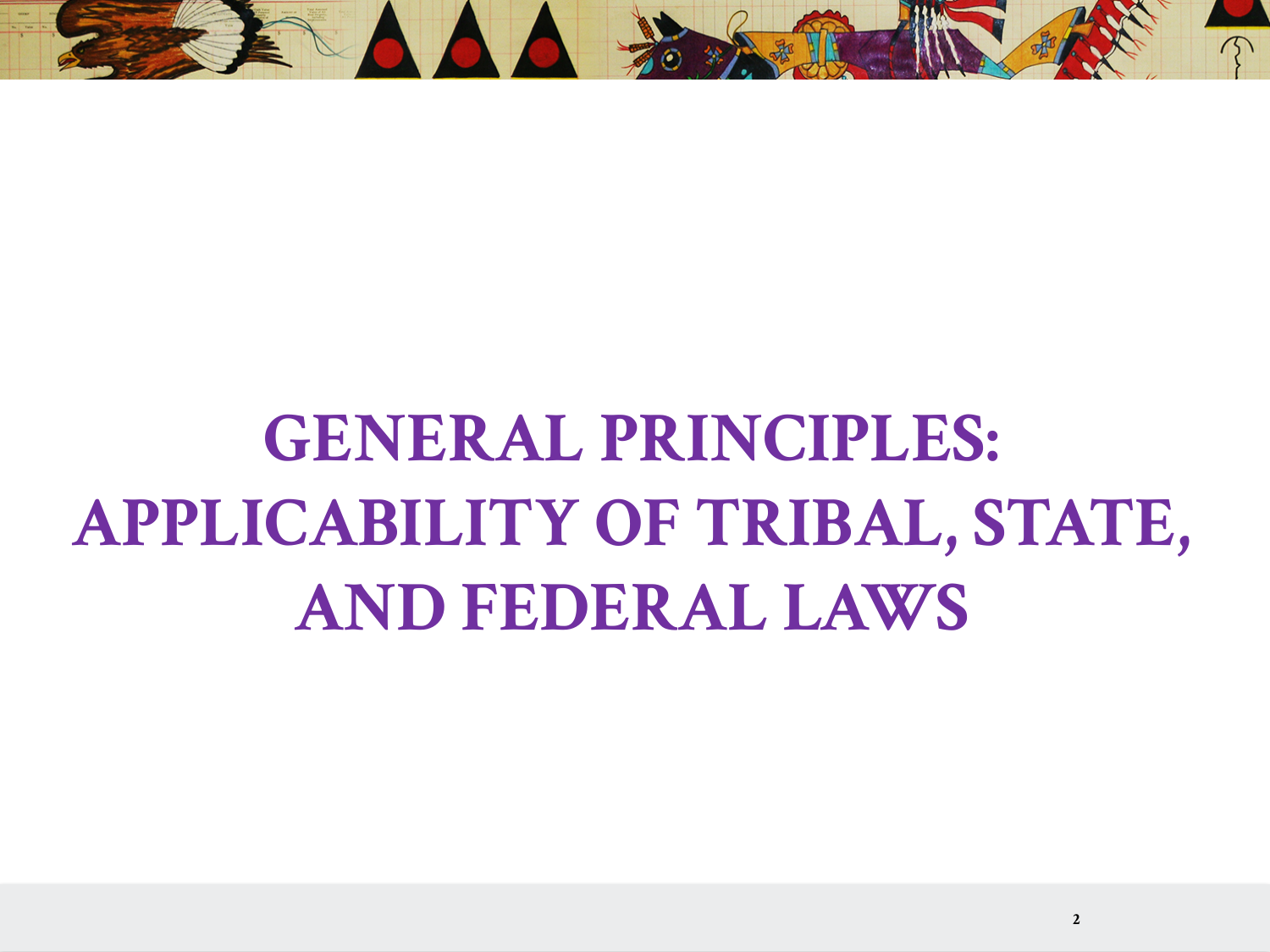

# General Principles: Applicability of Tribal, State, and Federal laws
2